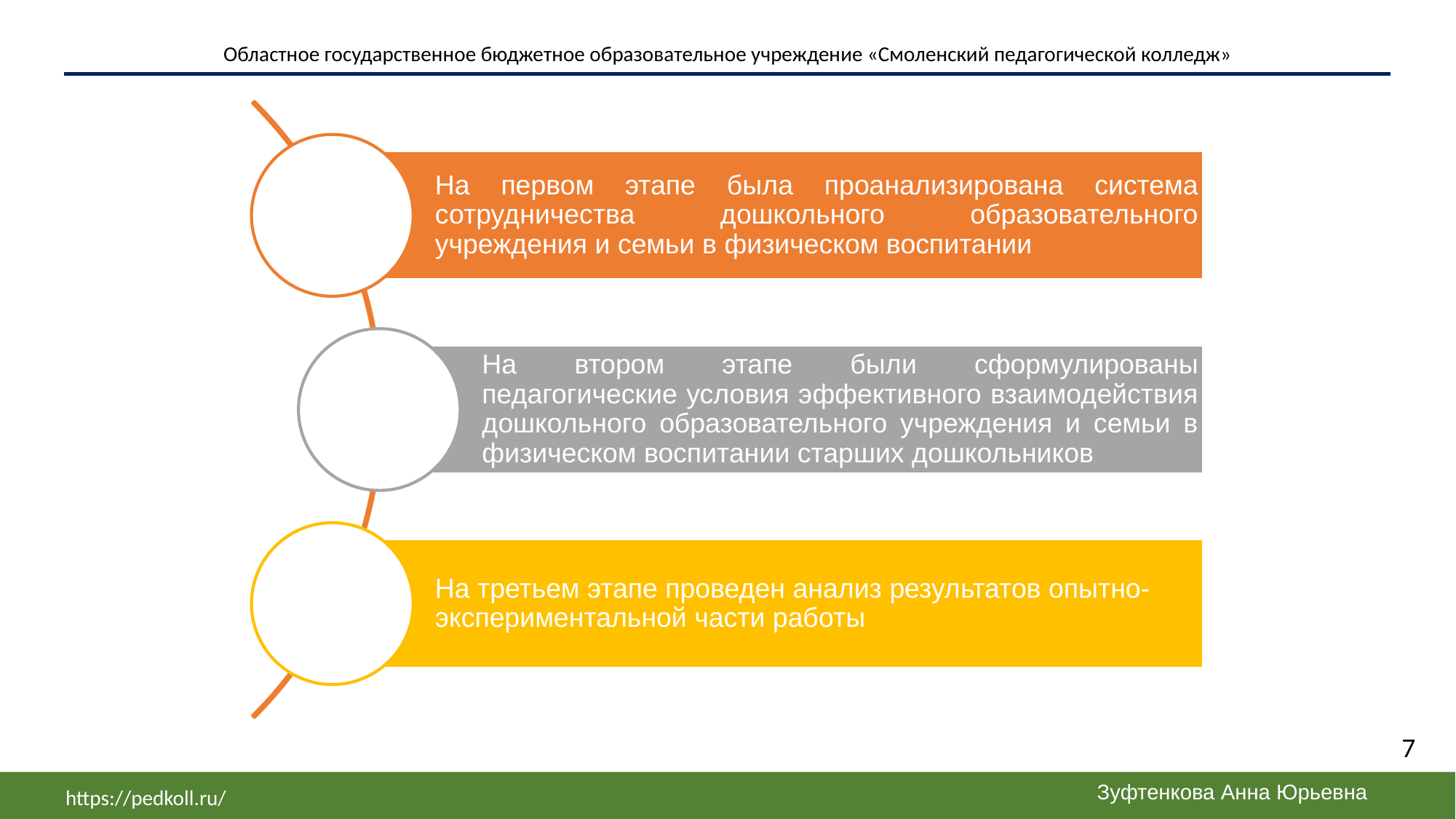

Областное государственное бюджетное образовательное учреждение «Смоленский педагогической колледж»
На первом этапе была проанализирована система сотрудничества дошкольного образовательного учреждения и семьи в физическом воспитании
На втором этапе были сформулированы педагогические условия эффективного взаимодействия дошкольного образовательного учреждения и семьи в физическом воспитании старших дошкольников
На третьем этапе проведен анализ результатов опытно-экспериментальной части работы
7

Зуфтенкова Анна Юрьевна
https://pedkoll.ru/